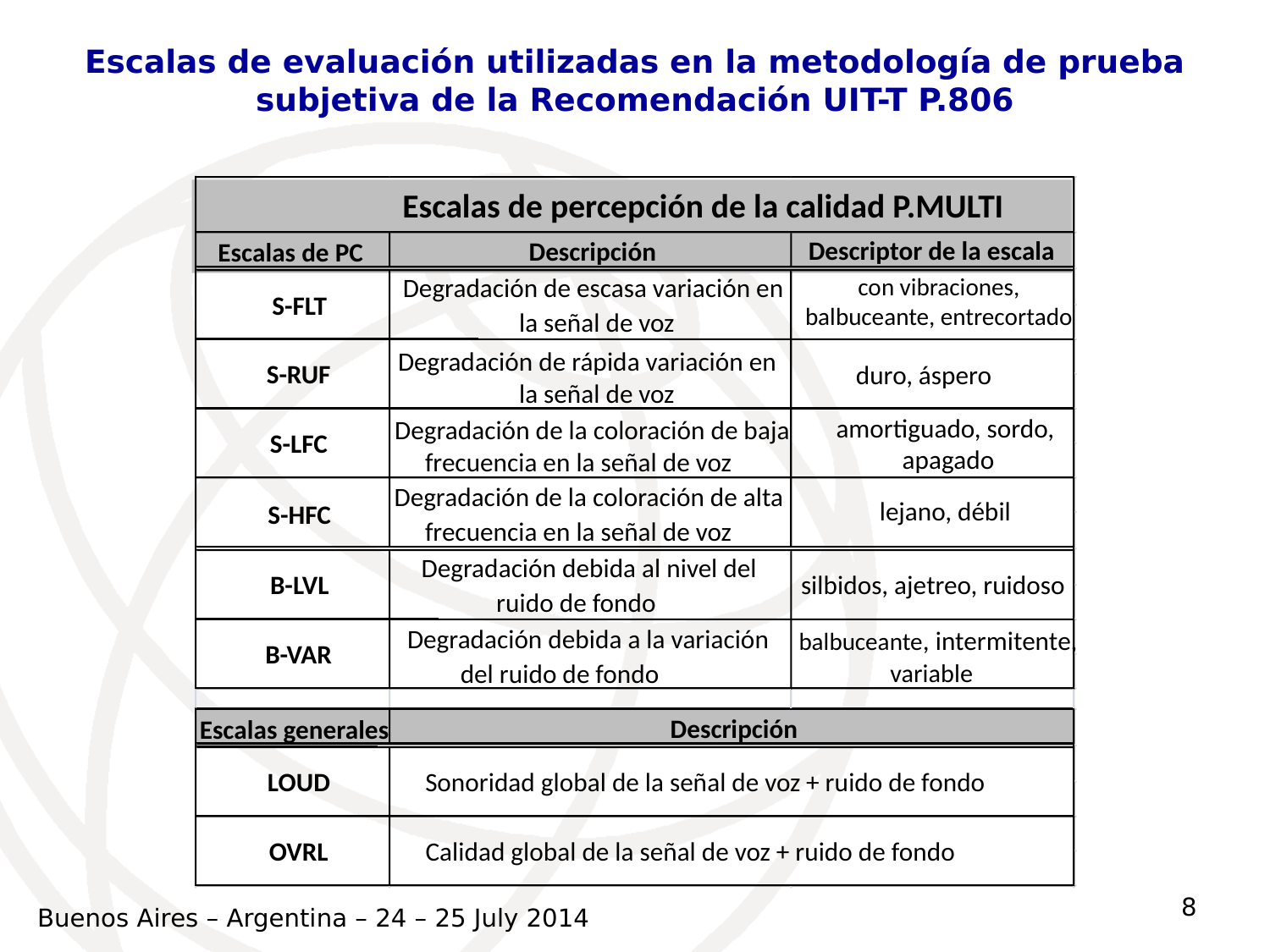

# Escalas de evaluación utilizadas en la metodología de prueba subjetiva de la Recomendación UIT-T P.806

Escalas de percepción de la calidad P.MULTI

Descriptor de la escala
Descripción
Escalas de PC

Degradación de escasa variación en

con vibraciones, balbuceante, entrecortado
S-FLT

la señal de voz

Degradación de rápida variación en
S-RUF
duro, áspero

la señal de voz

amortiguado, sordo,
apagado
Degradación de la coloración de baja
S-LFC

frecuencia en la señal de voz

Degradación de la coloración de alta
lejano, débil
S-HFC

frecuencia en la señal de voz

Degradación debida al nivel del

silbidos, ajetreo, ruidoso
B-LVL

ruido de fondo

Degradación debida a la variación
balbuceante, intermitente,
B-VAR

del ruido de fondo
variable

Descripción
Escalas generales

LOUD
Sonoridad global de la señal de voz + ruido de fondo

OVRL
Calidad global de la señal de voz + ruido de fondo

8